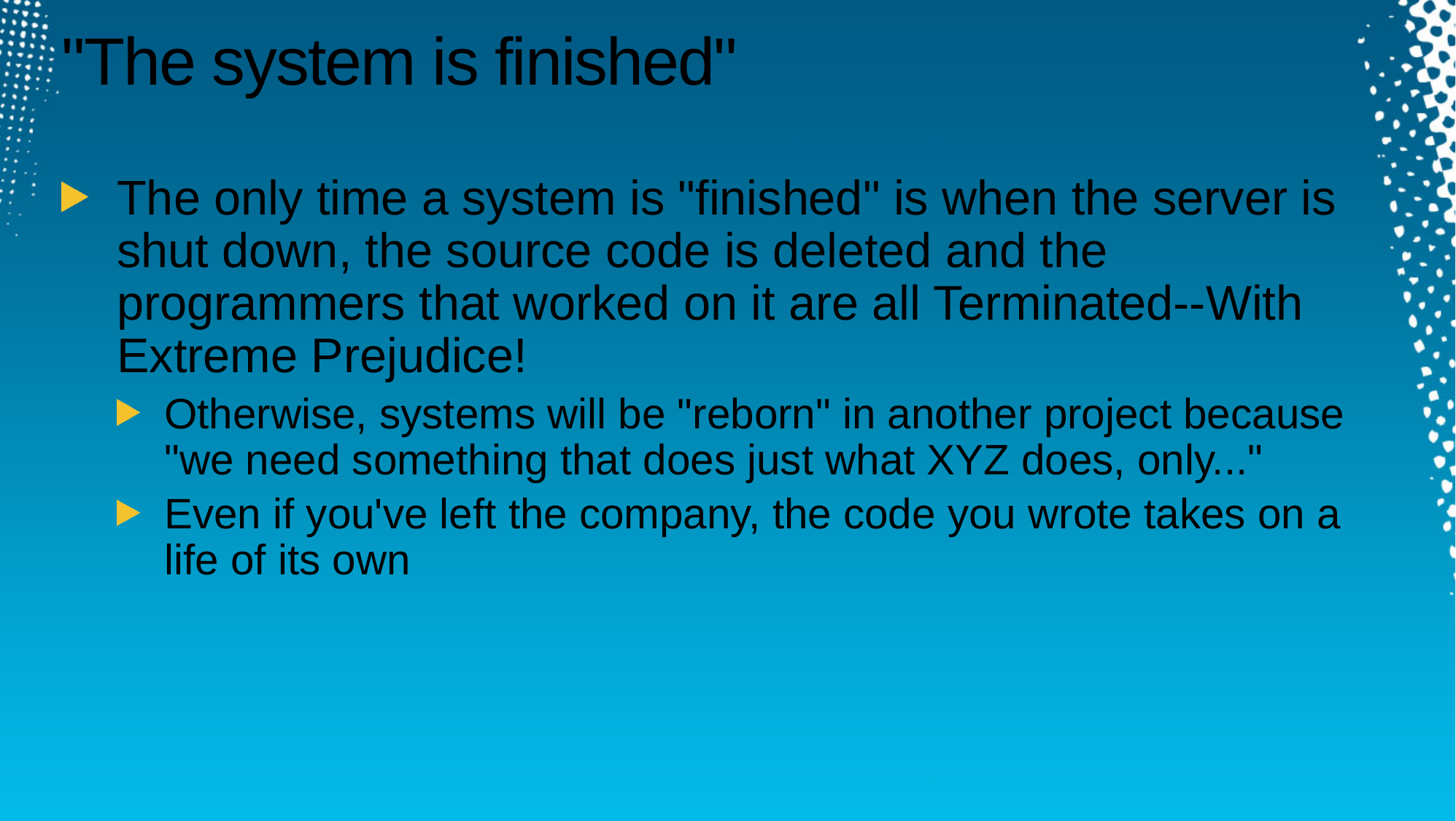

# "The system is finished"
The only time a system is "finished" is when the server is shut down, the source code is deleted and the programmers that worked on it are all Terminated--With Extreme Prejudice!
Otherwise, systems will be "reborn" in another project because "we need something that does just what XYZ does, only..."
Even if you've left the company, the code you wrote takes on a life of its own